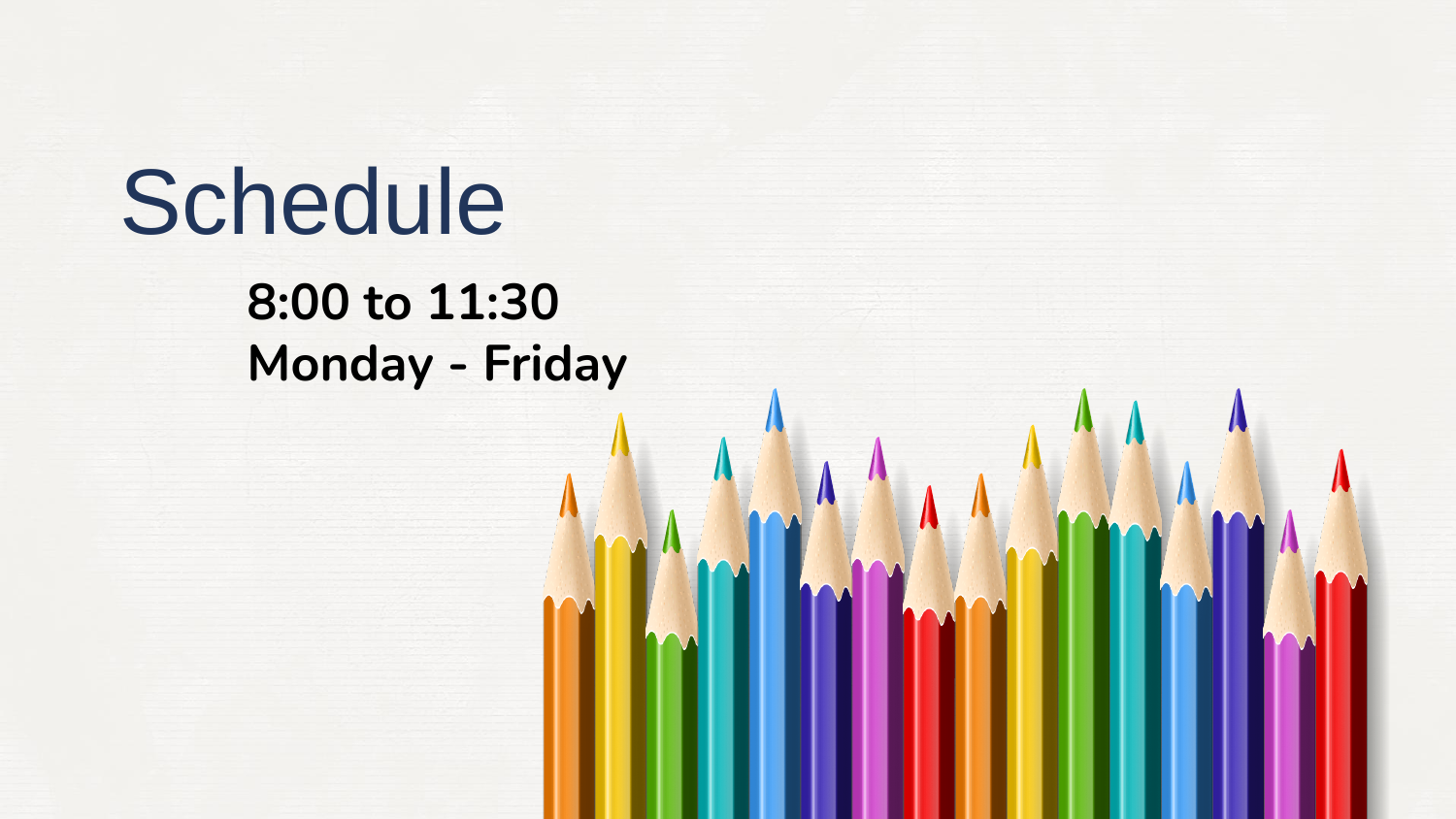

# Schedule
8:00 to 11:30
Monday - Friday